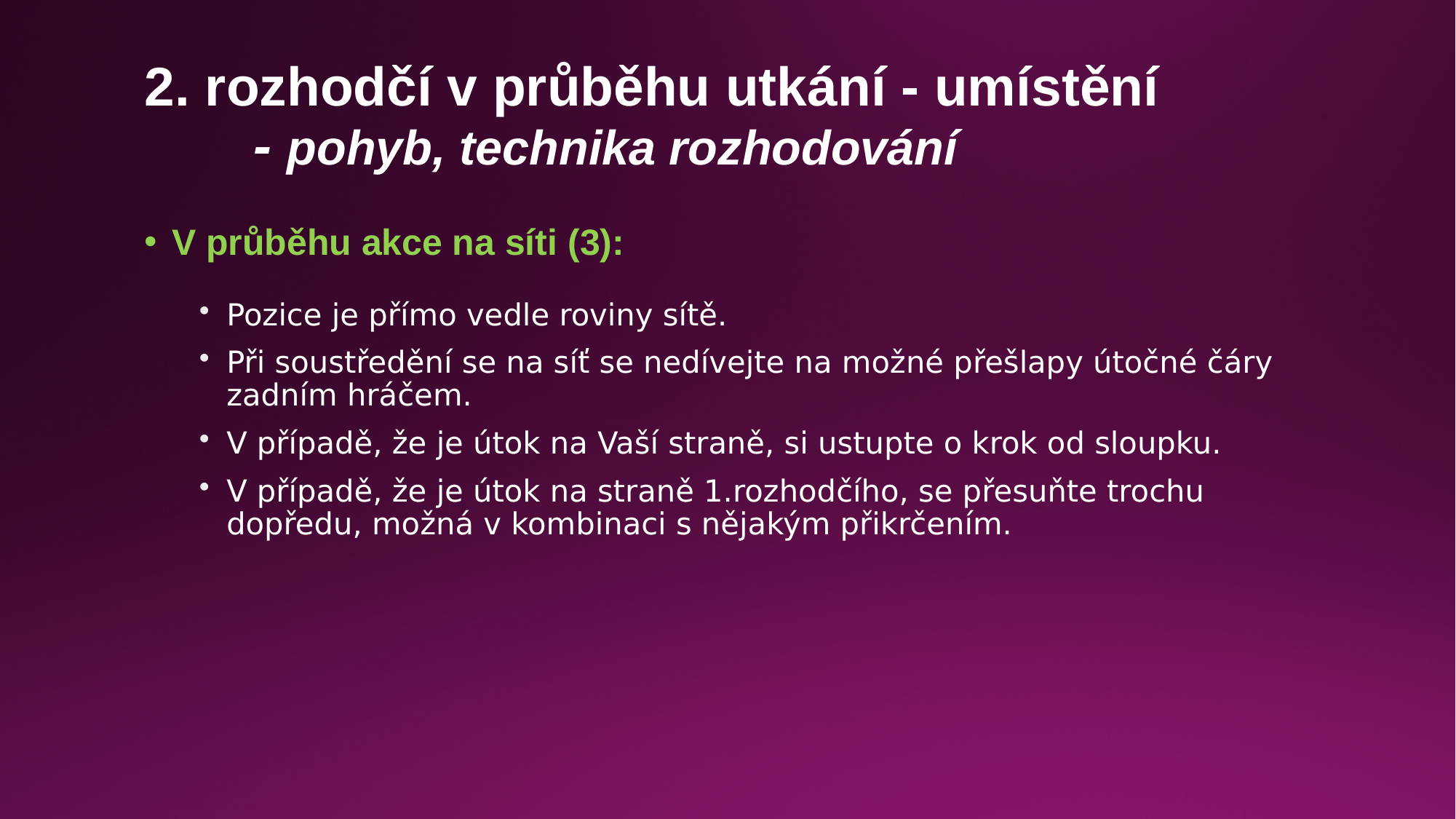

# 2. rozhodčí v průběhu utkání - umístění - pohyb, technika rozhodování
V průběhu akce na síti (3):
Pozice je přímo vedle roviny sítě.
Při soustředění se na síť se nedívejte na možné přešlapy útočné čáry zadním hráčem.
V případě, že je útok na Vaší straně, si ustupte o krok od sloupku.
V případě, že je útok na straně 1.rozhodčího, se přesuňte trochu dopředu, možná v kombinaci s nějakým přikrčením.